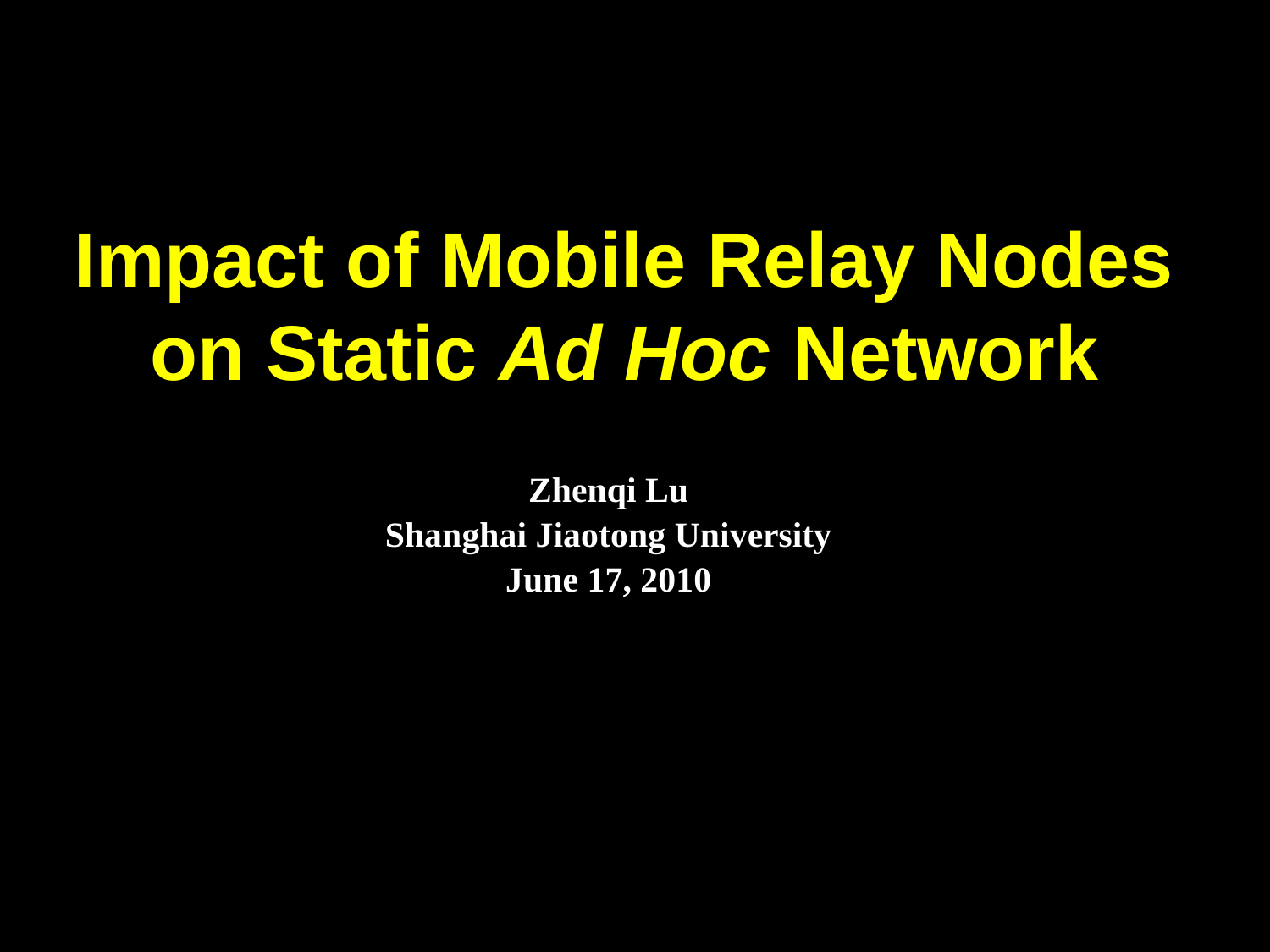

# Impact of Mobile Relay Nodes on Static Ad Hoc Network
Zhenqi Lu
Shanghai Jiaotong University
June 17, 2010